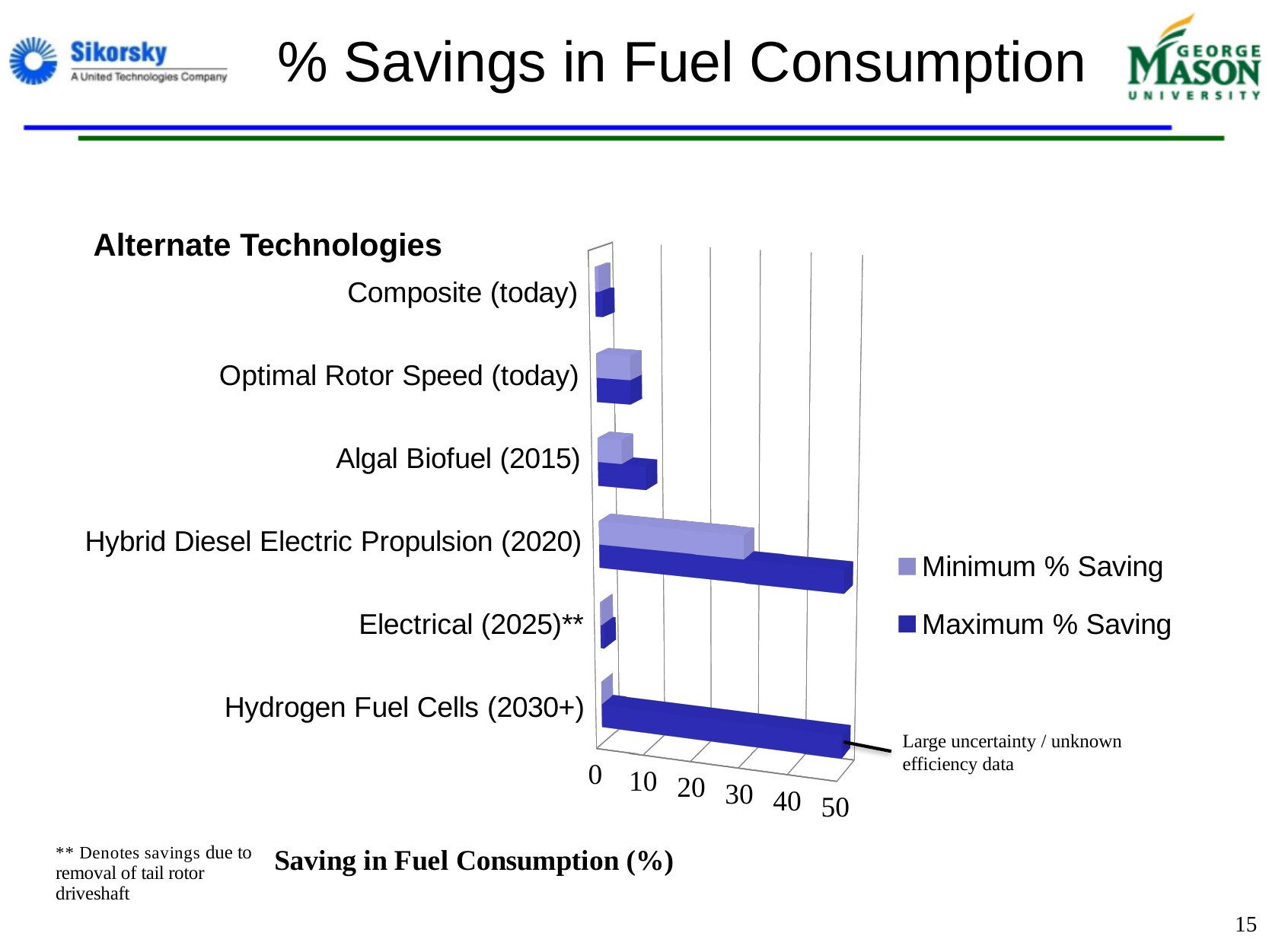

# % Savings in Fuel Consumption
Alternate Technologies

[unsupported chart]

Large uncertainty / unknown efficiency data
15